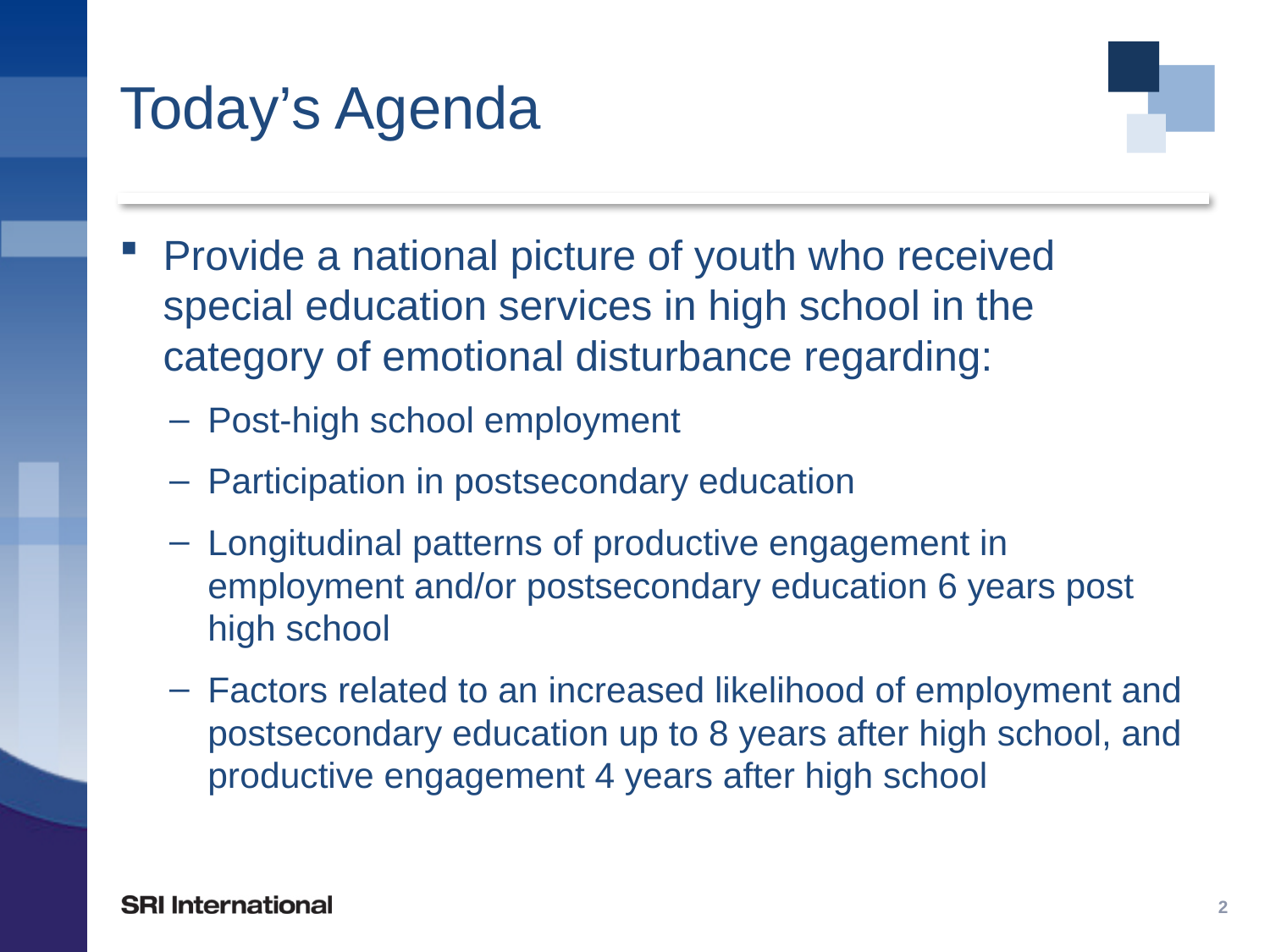

# Today’s Agenda
Provide a national picture of youth who received special education services in high school in the category of emotional disturbance regarding:
Post-high school employment
Participation in postsecondary education
Longitudinal patterns of productive engagement in employment and/or postsecondary education 6 years post high school
Factors related to an increased likelihood of employment and postsecondary education up to 8 years after high school, and productive engagement 4 years after high school
2